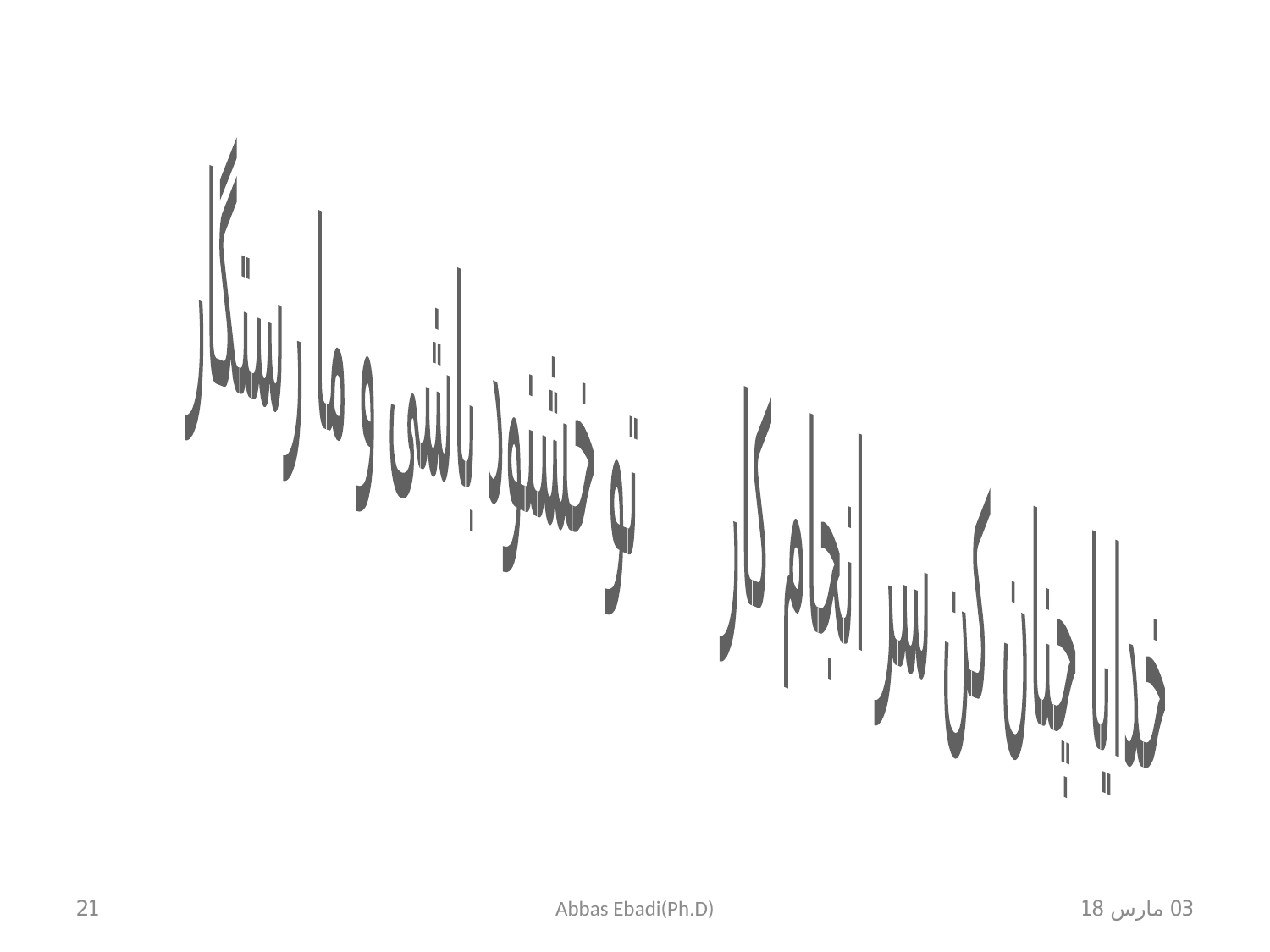

خدایا چنان کن سر انجام کار        تو خشنود باشی و ما رستگار
21
Abbas Ebadi(Ph.D)
03 مارس 18